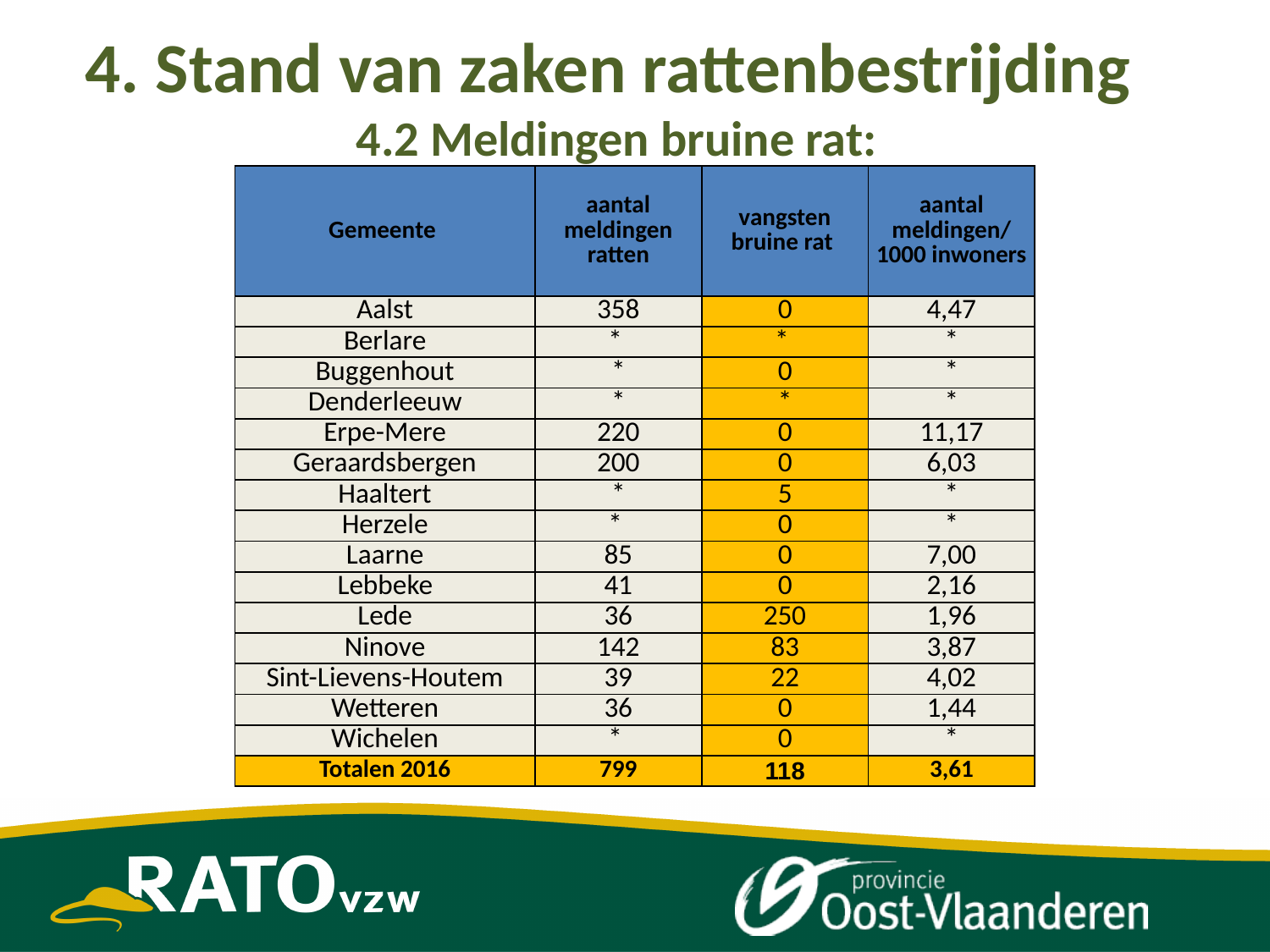

4. Stand van zaken rattenbestrijding
4.2 Meldingen bruine rat:
| Gemeente | aantal meldingen ratten | vangsten bruine rat | aantal meldingen/ 1000 inwoners |
| --- | --- | --- | --- |
| Aalst | 358 | 0 | 4,47 |
| Berlare | \* | \* | \* |
| Buggenhout | \* | 0 | \* |
| Denderleeuw | \* | \* | \* |
| Erpe-Mere | 220 | 0 | 11,17 |
| Geraardsbergen | 200 | 0 | 6,03 |
| Haaltert | \* | 5 | \* |
| Herzele | \* | 0 | \* |
| Laarne | 85 | 0 | 7,00 |
| Lebbeke | 41 | 0 | 2,16 |
| Lede | 36 | 250 | 1,96 |
| Ninove | 142 | 83 | 3,87 |
| Sint-Lievens-Houtem | 39 | 22 | 4,02 |
| Wetteren | 36 | 0 | 1,44 |
| Wichelen | \* | 0 | \* |
| Totalen 2016 | 799 | 118 | 3,61 |